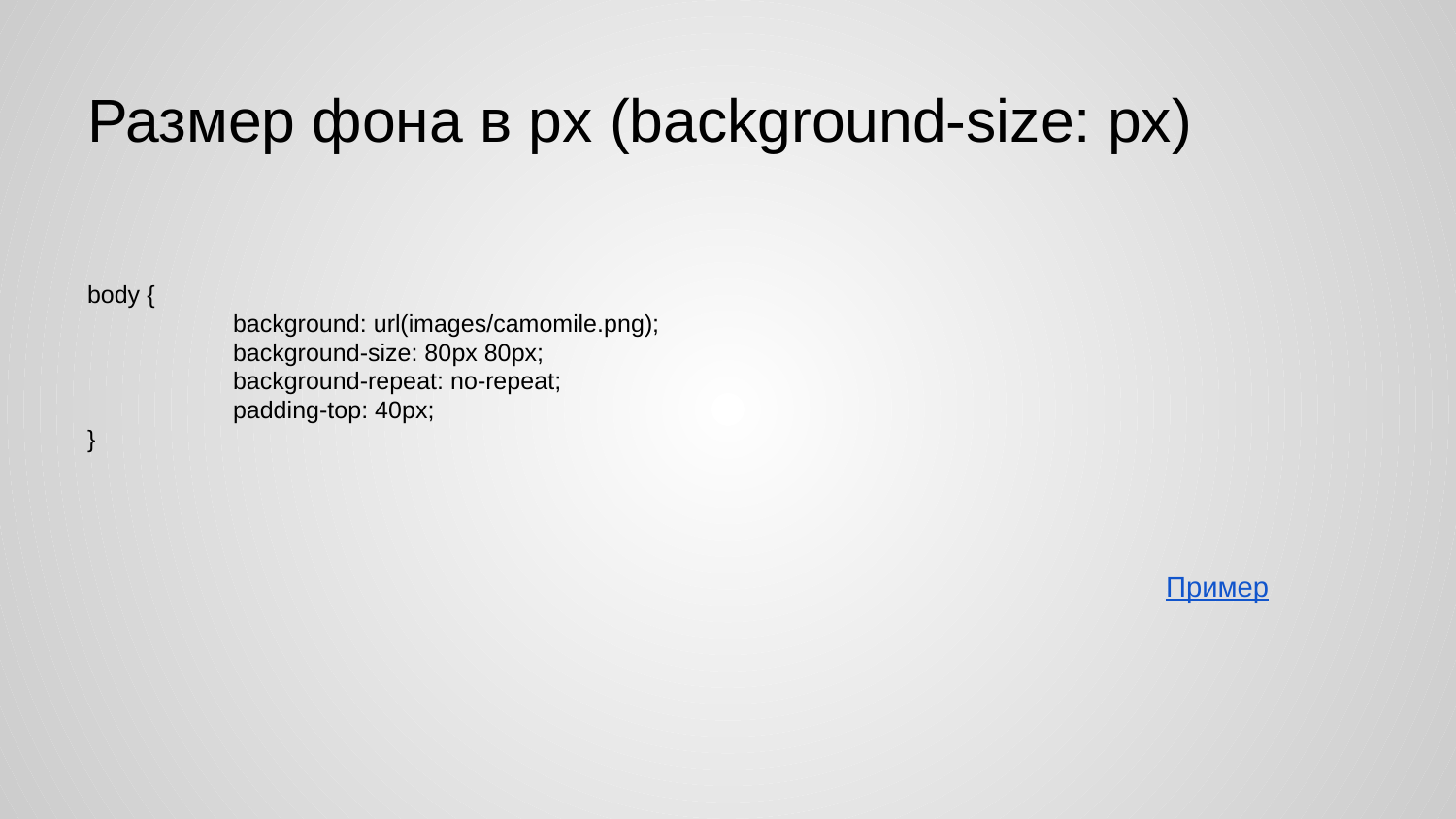

# Размер фона в px (background-size: px)
body {
	background: url(images/camomile.png);
	background-size: 80px 80px;
	background-repeat: no-repeat;
	padding-top: 40px;
}
Пример